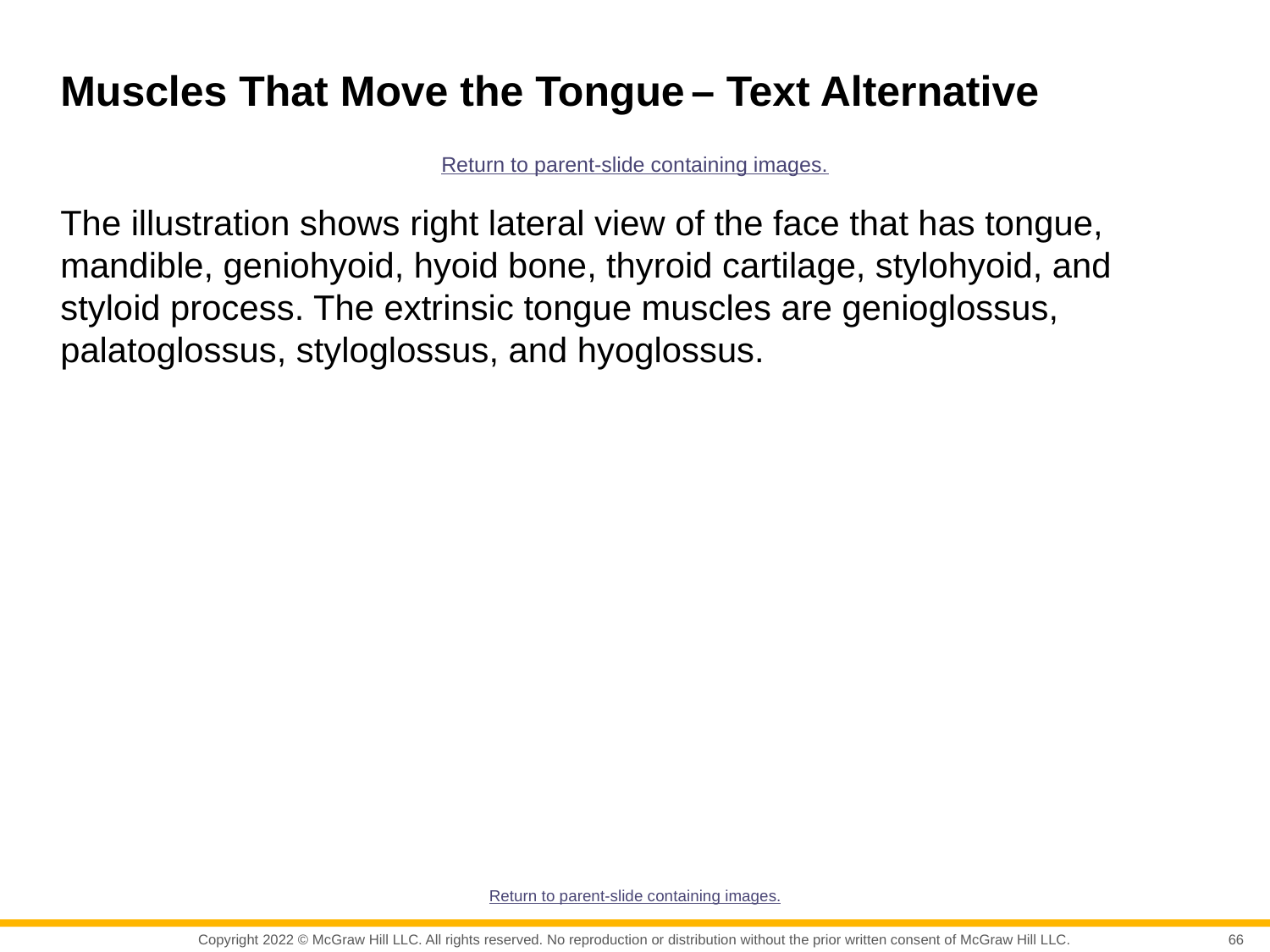

# Muscles That Move the Tongue – Text Alternative
Return to parent-slide containing images.
The illustration shows right lateral view of the face that has tongue, mandible, geniohyoid, hyoid bone, thyroid cartilage, stylohyoid, and styloid process. The extrinsic tongue muscles are genioglossus, palatoglossus, styloglossus, and hyoglossus.
Return to parent-slide containing images.
66